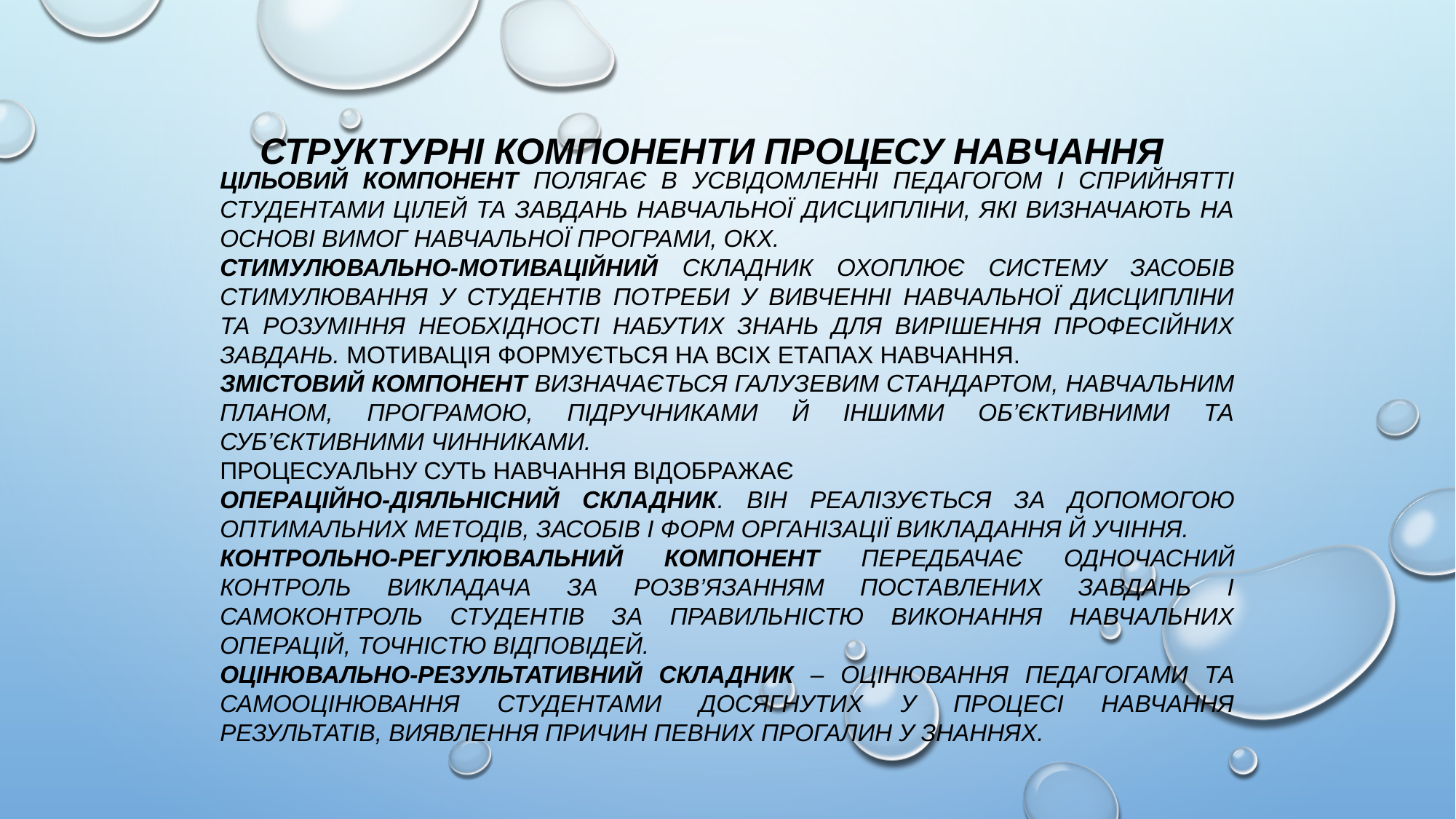

# структурні компоненти процесу навчання
Цільовий компонент полягає в усвідомленні педагогом і сприйнятті студентами цілей та завдань навчальної дисципліни, які визначають на основі вимог навчальної програми, ОКХ.
Стимулювально-мотиваційний складник охоплює систему засобів стимулювання у студентів потреби у вивченні навчальної дисципліни та розуміння необхідності набутих знань для вирішення професійних завдань. Мотивація формується на всіх етапах навчання.
Змістовий компонент визначається галузевим стандартом, навчальним планом, програмою, підручниками й іншими об’єктивними та суб’єктивними чинниками.
Процесуальну суть навчання відображає
операційно-діяльнісний складник. Він реалізується за допомогою оптимальних методів, засобів і форм організації викладання й учіння.
Контрольно-регулювальний компонент передбачає одночасний контроль викладача за розв’язанням поставлених завдань і самоконтроль студентів за правильністю виконання навчальних операцій, точністю відповідей.
Оцінювально-результативний складник – оцінювання педагогами та самооцінювання студентами досягнутих у процесі навчання результатів, виявлення причин певних прогалин у знаннях.